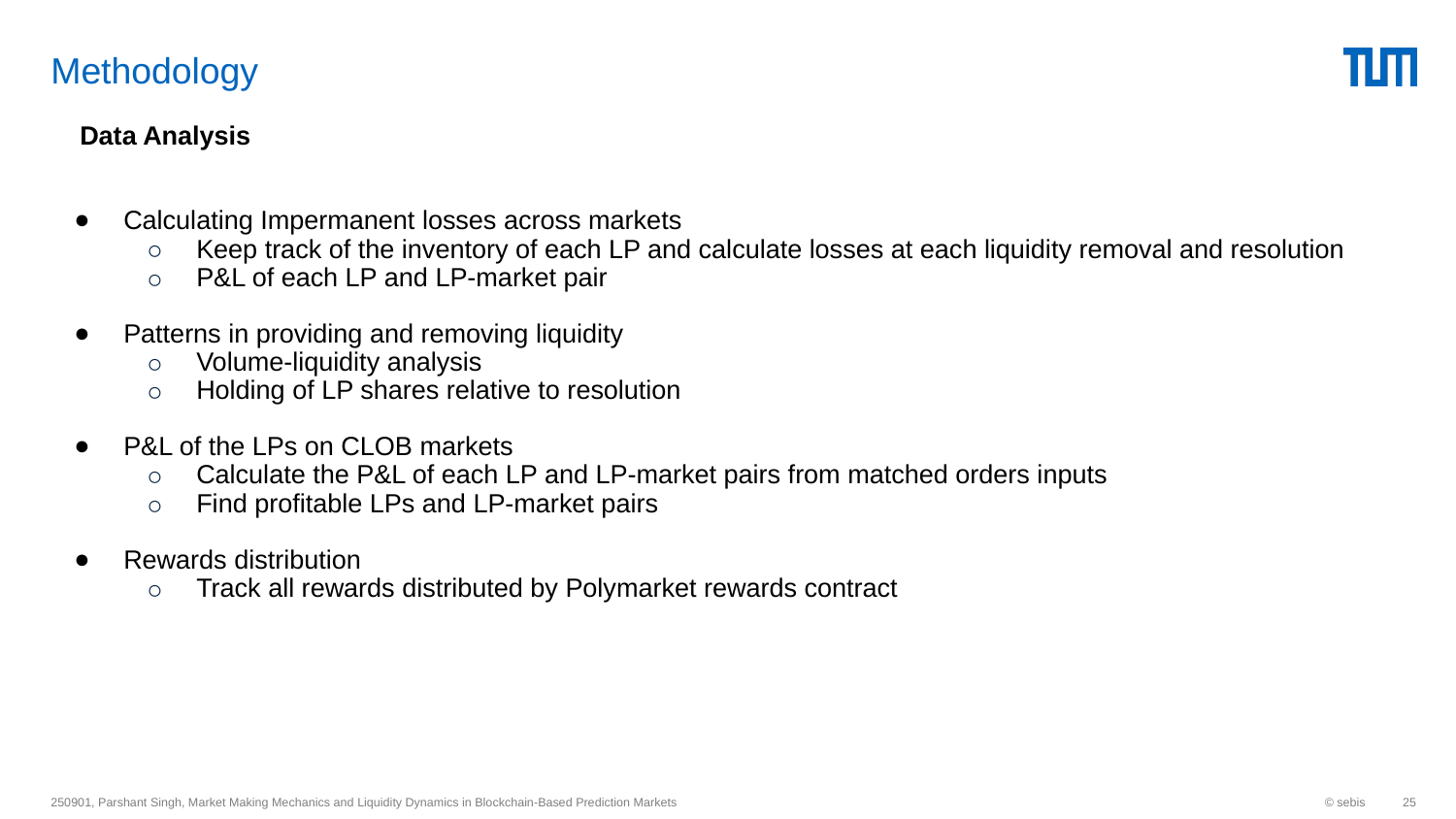

# Methodology
    Data Analysis

Calculating Impermanent losses across markets
Keep track of the inventory of each LP and calculate losses at each liquidity removal and resolution
P&L of each LP and LP-market pair

Patterns in providing and removing liquidity
Volume-liquidity analysis
Holding of LP shares relative to resolution

P&L of the LPs on CLOB markets
Calculate the P&L of each LP and LP-market pairs from matched orders inputs
Find profitable LPs and LP-market pairs

Rewards distribution
Track all rewards distributed by Polymarket rewards contract
250901, Parshant Singh, Market Making Mechanics and Liquidity Dynamics in Blockchain-Based Prediction Markets
© sebis
25